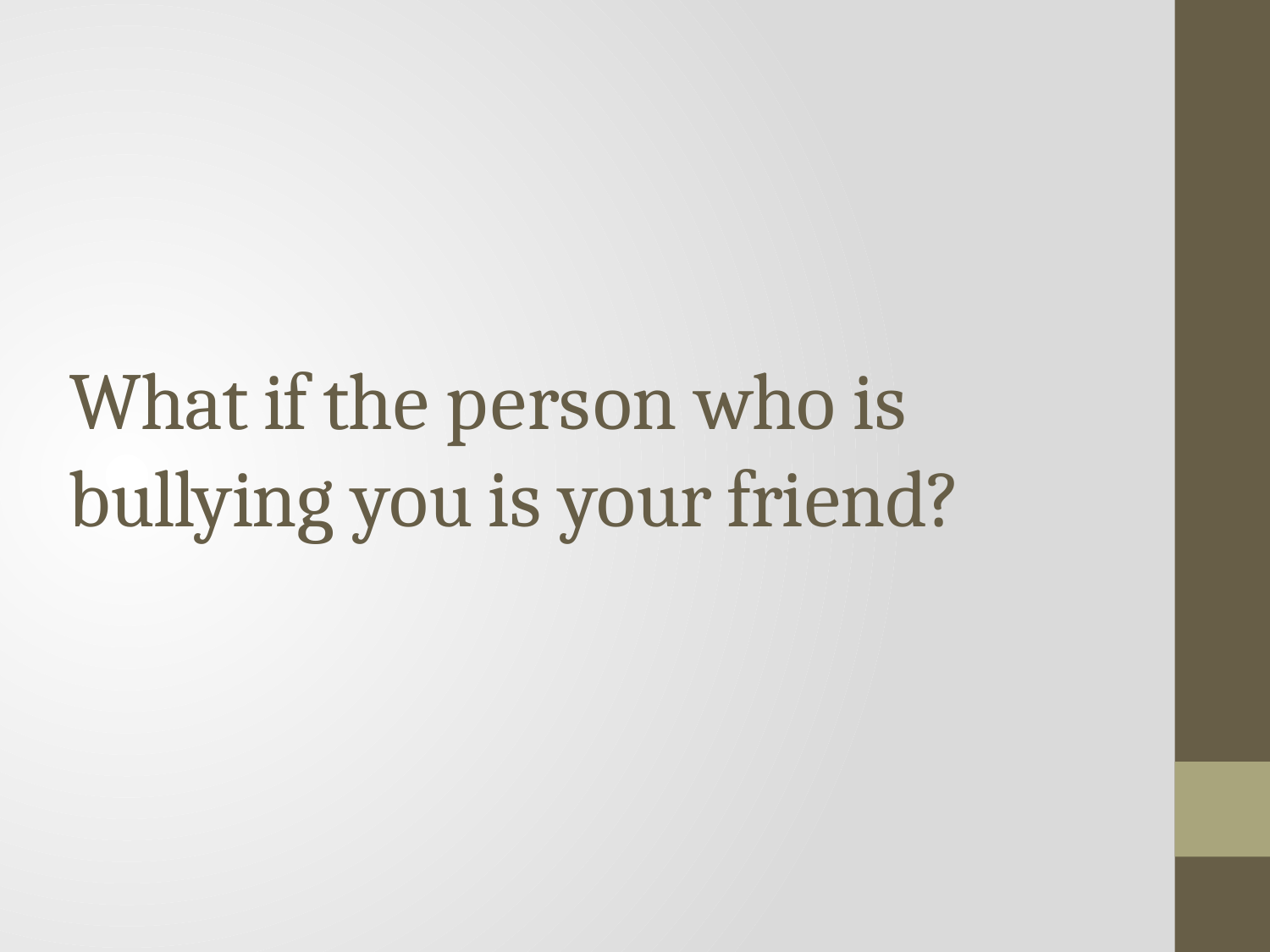

# What if the person who is bullying you is your friend?